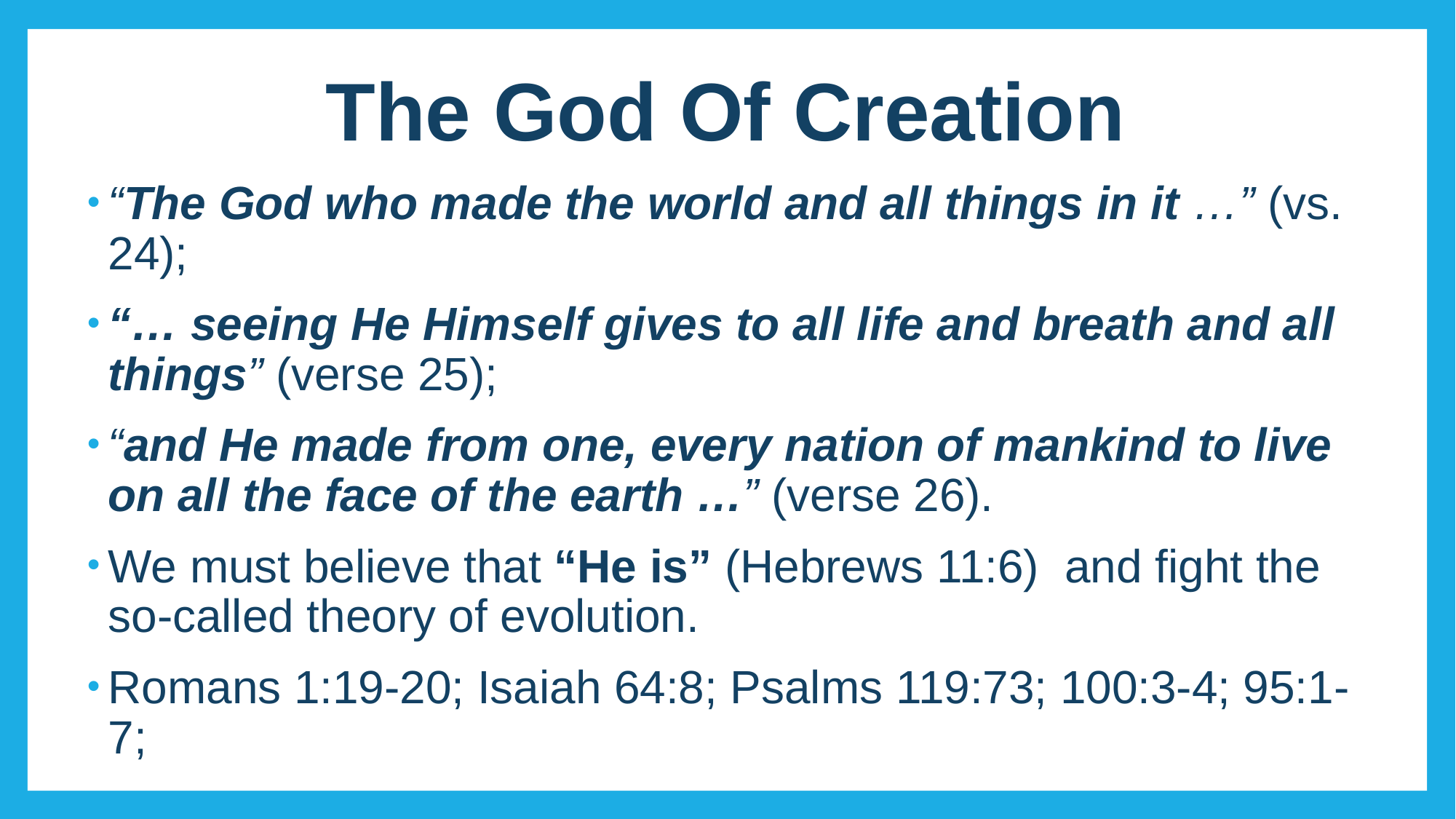

# The God Of Creation
“The God who made the world and all things in it …” (vs. 24);
“… seeing He Himself gives to all life and breath and all things” (verse 25);
“and He made from one, every nation of mankind to live on all the face of the earth …” (verse 26).
We must believe that “He is” (Hebrews 11:6)  and fight the so-called theory of evolution.
Romans 1:19-20; Isaiah 64:8; Psalms 119:73; 100:3-4; 95:1-7;